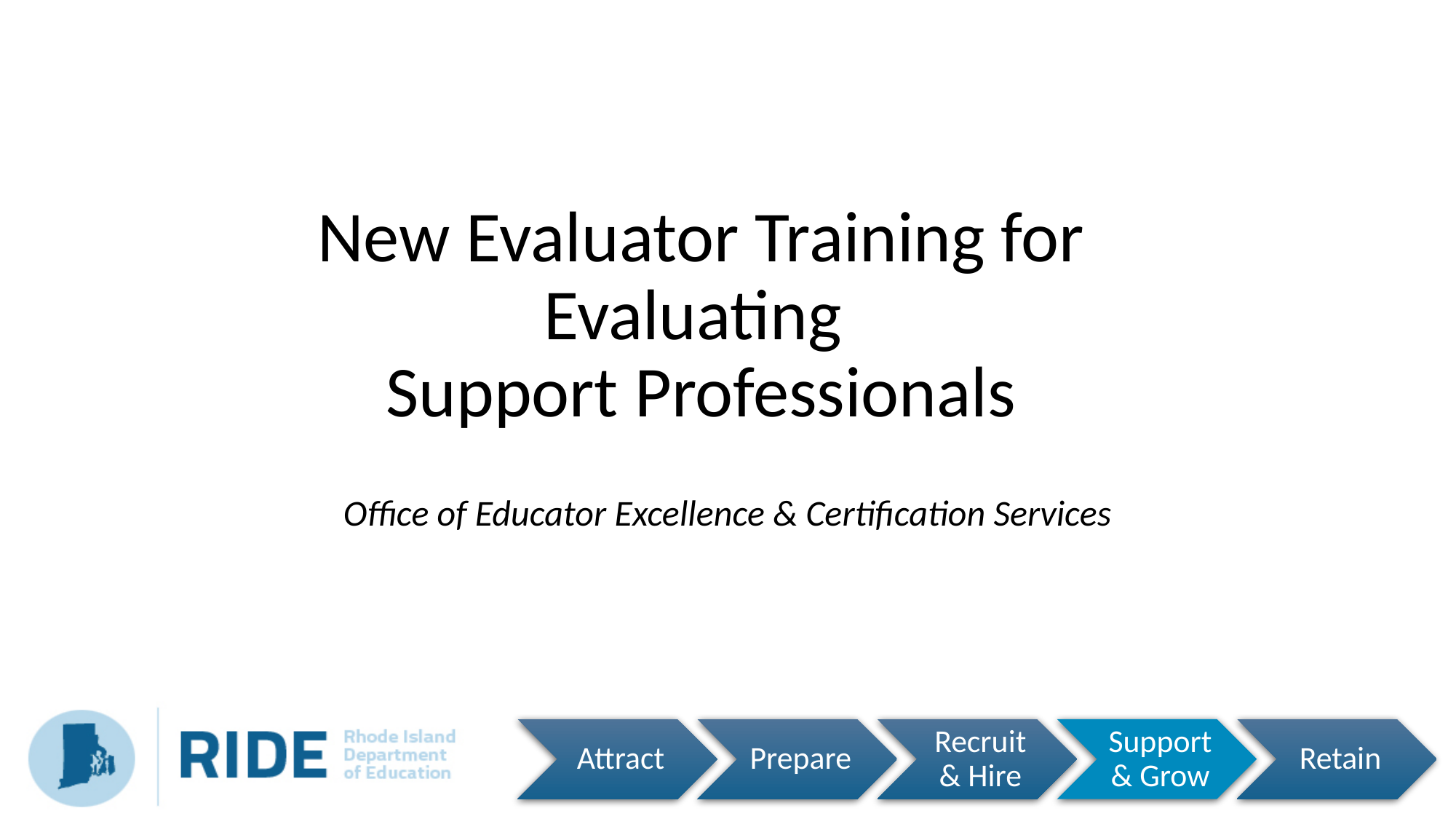

# New Evaluator Training for Evaluating Support Professionals
Office of Educator Excellence & Certification Services